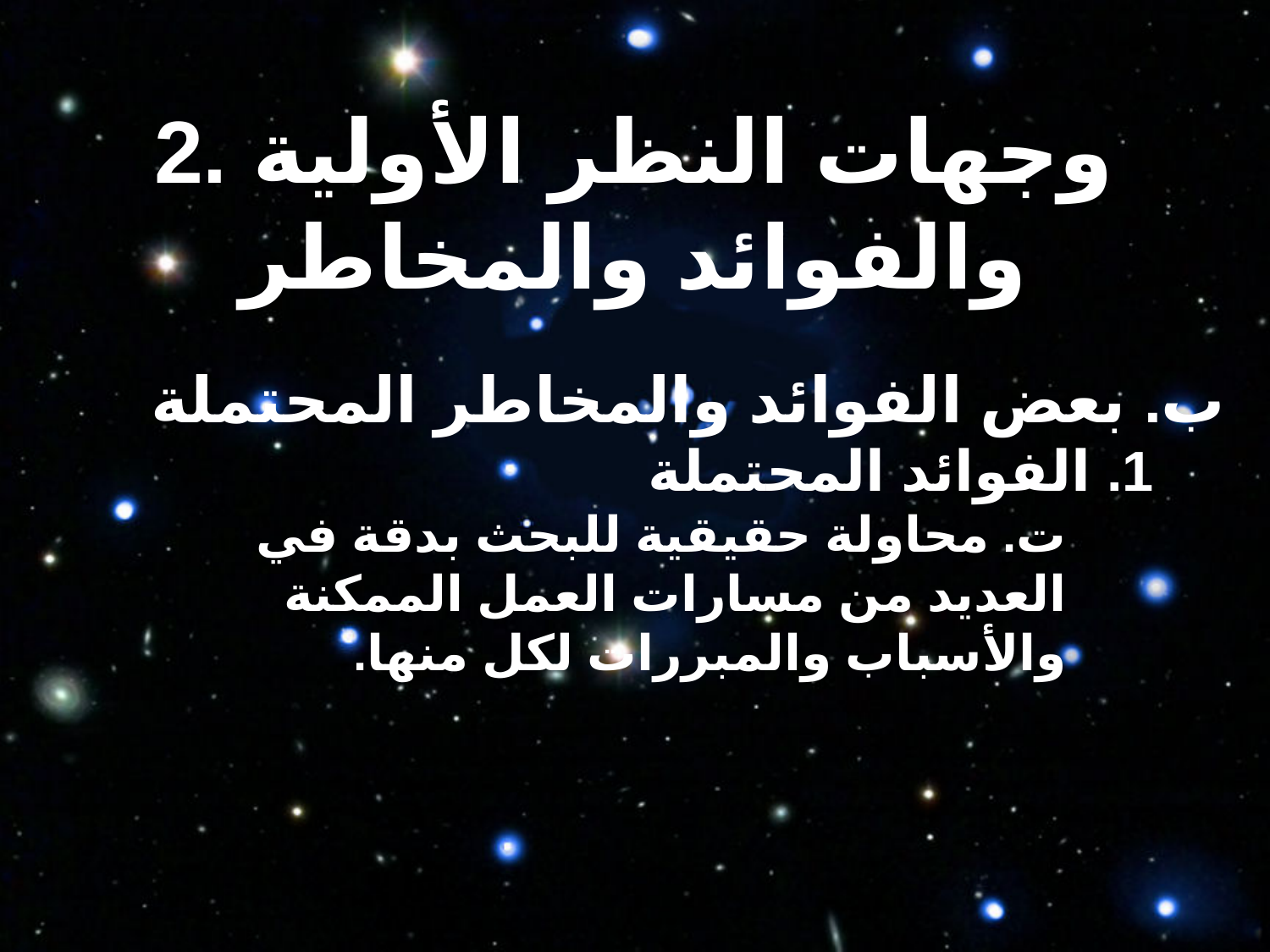

2. وجهات النظر الأولية والفوائد والمخاطر

ب. بعض الفوائد والمخاطر المحتملة
1. الفوائد المحتملة
ت. محاولة حقيقية للبحث بدقة في العديد من مسارات العمل الممكنة والأسباب والمبررات لكل منها.